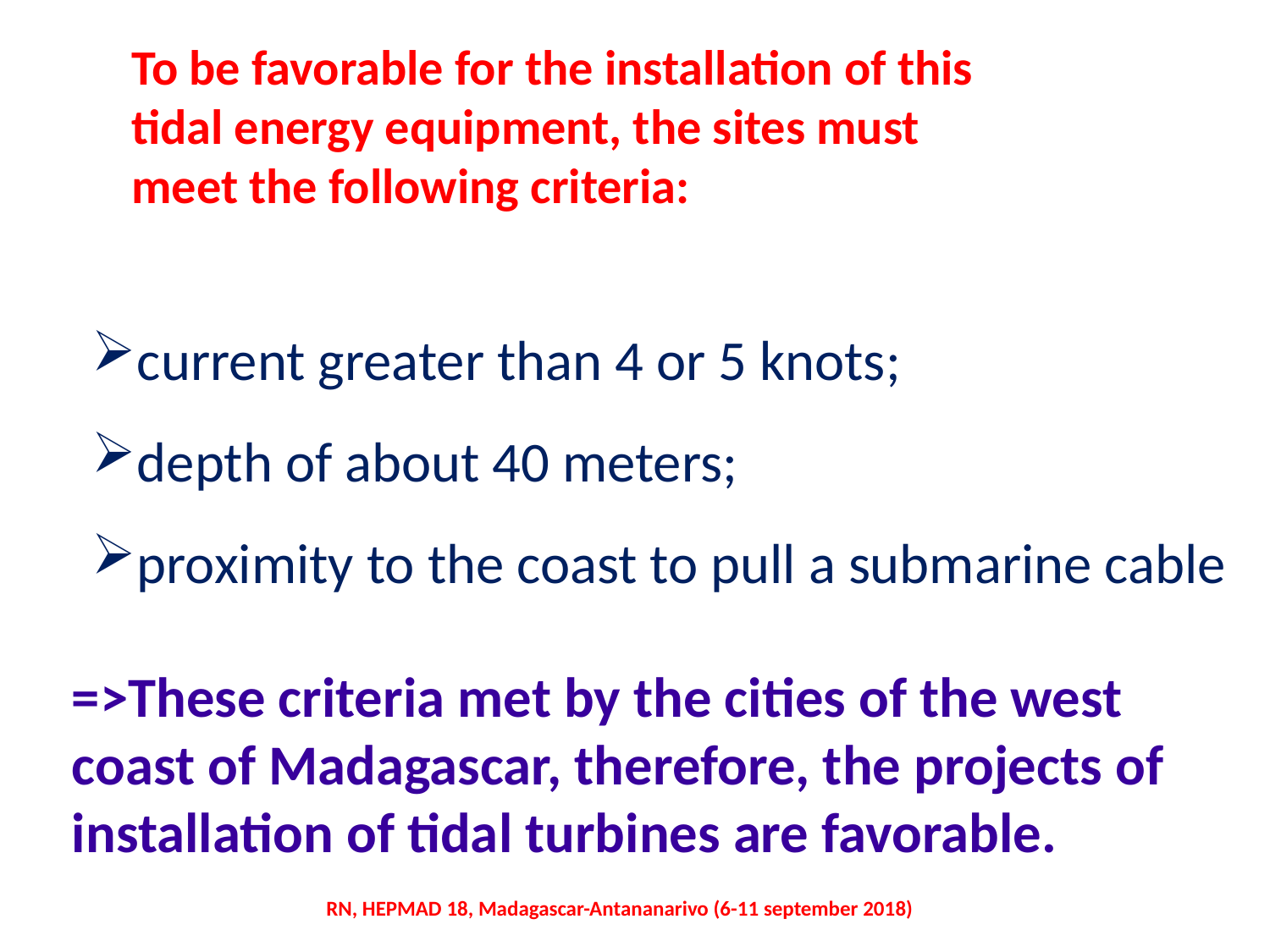

To be favorable for the installation of this tidal energy equipment, the sites must meet the following criteria:
current greater than 4 or 5 knots;
depth of about 40 meters;
proximity to the coast to pull a submarine cable
=>These criteria met by the cities of the west coast of Madagascar, therefore, the projects of installation of tidal turbines are favorable.
RN, HEPMAD 18, Madagascar-Antananarivo (6-11 september 2018)